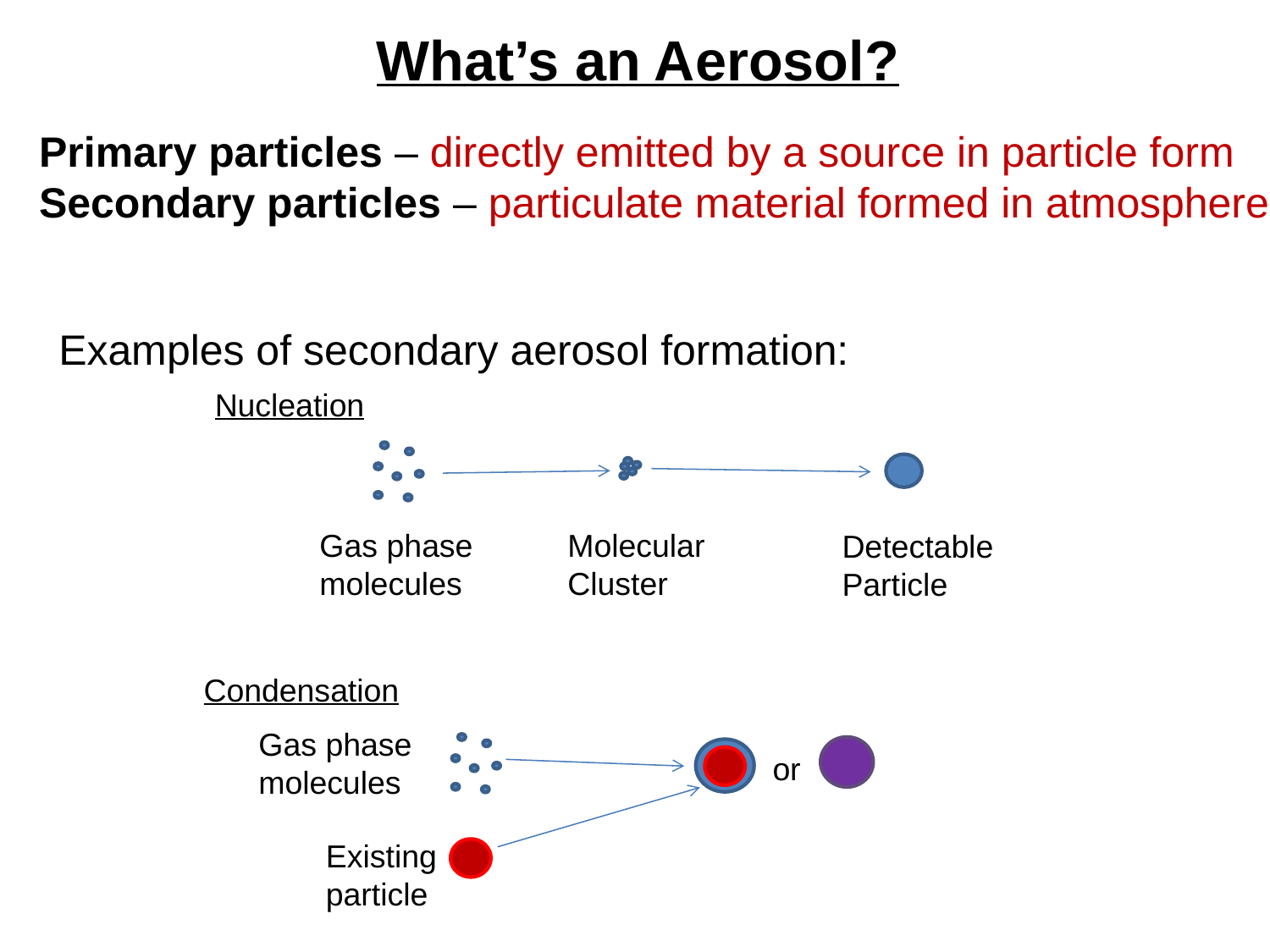

What’s an Aerosol?
Primary particles – directly emitted by a source in particle form
Secondary particles – particulate material formed in atmosphere
Examples of secondary aerosol formation:
Nucleation

Molecular
Cluster
Gas phase
molecules
Detectable
Particle
Condensation
Gas phase
molecules

or

Existing particle